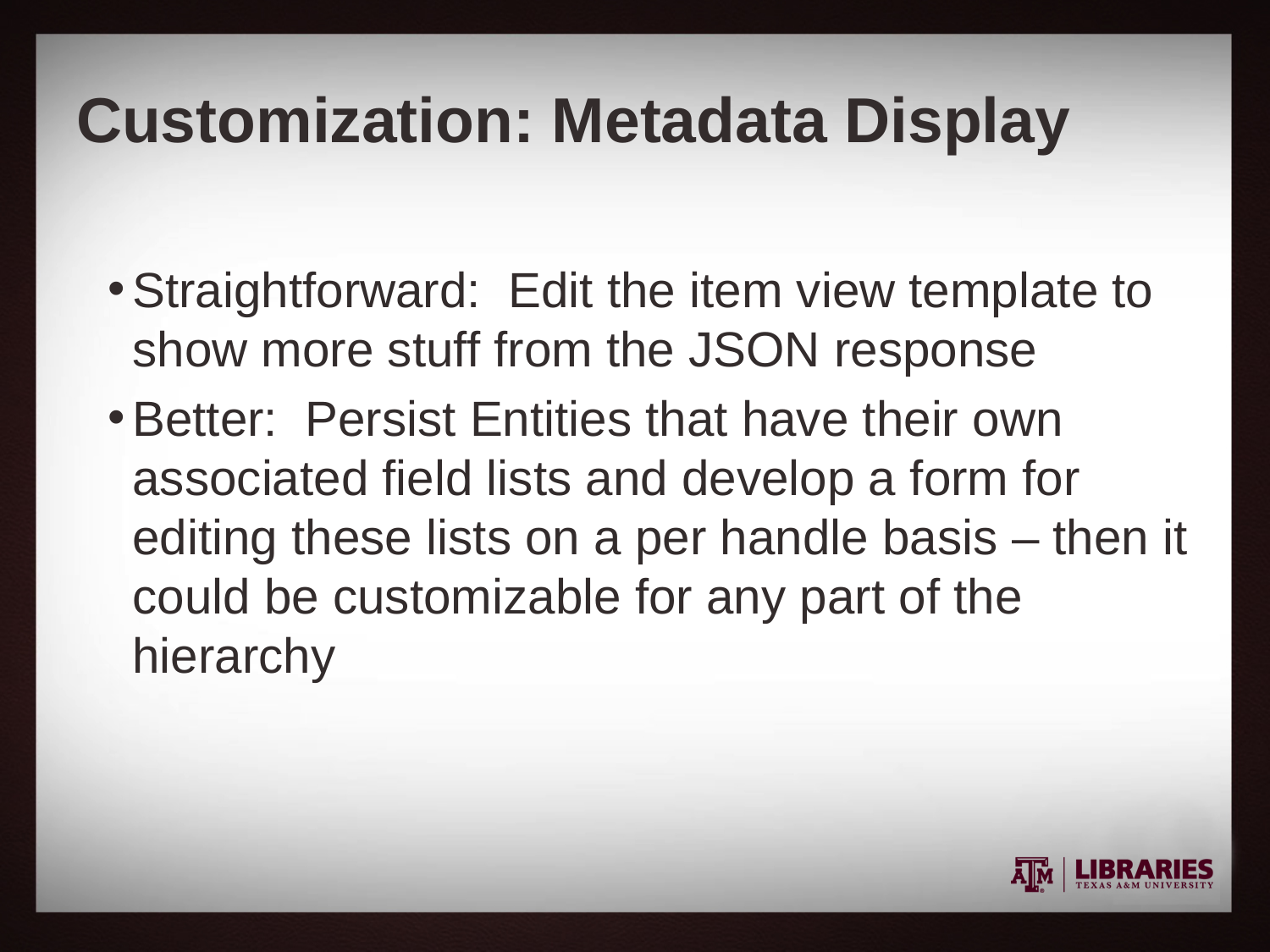

# Customization: Metadata Display
Straightforward:  Edit the item view template to show more stuff from the JSON response
Better:  Persist Entities that have their own associated field lists and develop a form for editing these lists on a per handle basis – then it could be customizable for any part of the hierarchy